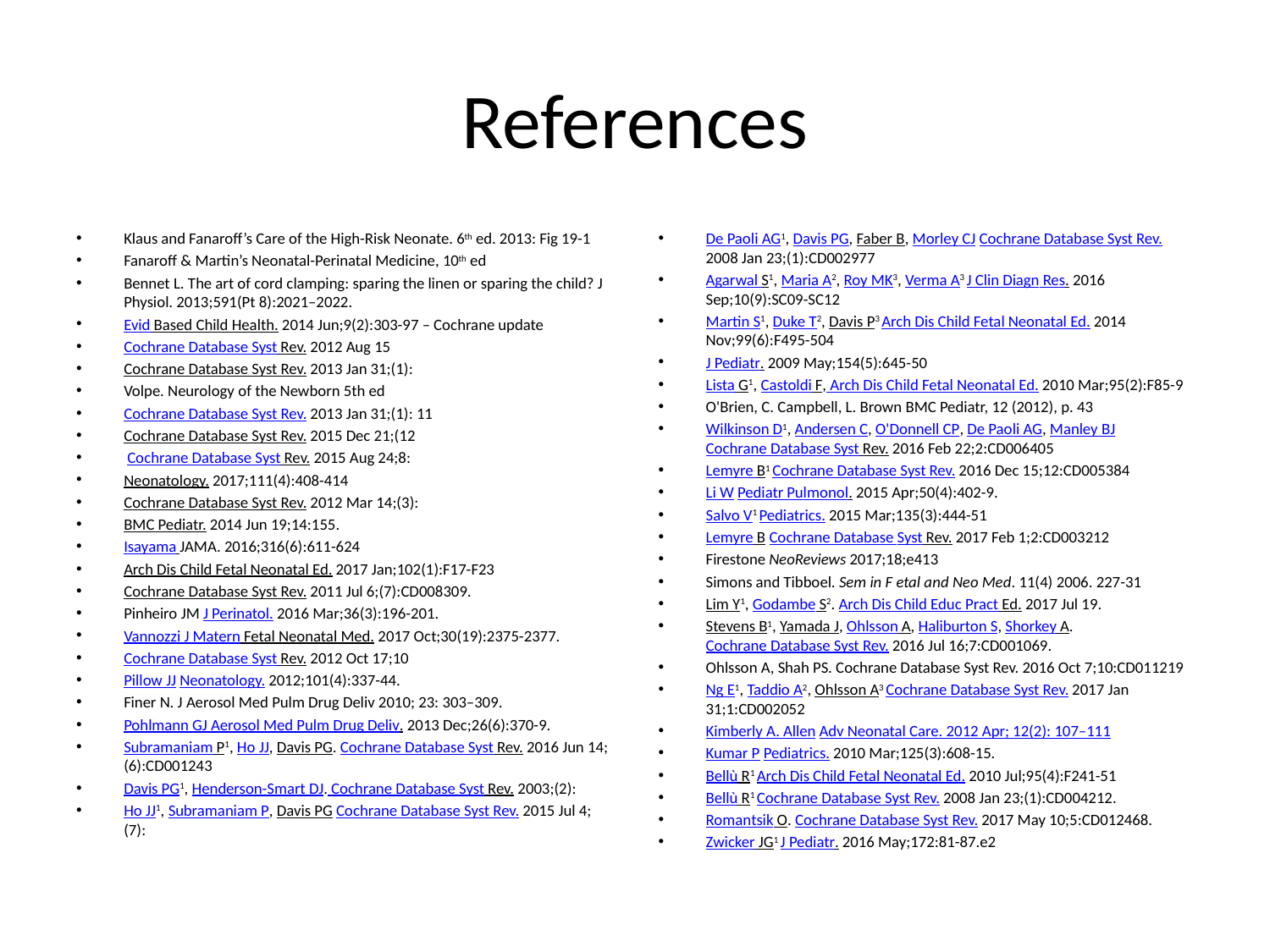

# References
Klaus and Fanaroff’s Care of the High-Risk Neonate. 6th ed. 2013: Fig 19-1
Fanaroff & Martin’s Neonatal-Perinatal Medicine, 10th ed
Bennet L. The art of cord clamping: sparing the linen or sparing the child? J Physiol. 2013;591(Pt 8):2021–2022.
Evid Based Child Health. 2014 Jun;9(2):303-97 – Cochrane update
Cochrane Database Syst Rev. 2012 Aug 15
Cochrane Database Syst Rev. 2013 Jan 31;(1):
Volpe. Neurology of the Newborn 5th ed
Cochrane Database Syst Rev. 2013 Jan 31;(1): 11
Cochrane Database Syst Rev. 2015 Dec 21;(12
 Cochrane Database Syst Rev. 2015 Aug 24;8:
Neonatology. 2017;111(4):408-414
Cochrane Database Syst Rev. 2012 Mar 14;(3):
BMC Pediatr. 2014 Jun 19;14:155.
Isayama JAMA. 2016;316(6):611-624
Arch Dis Child Fetal Neonatal Ed. 2017 Jan;102(1):F17-F23
Cochrane Database Syst Rev. 2011 Jul 6;(7):CD008309.
Pinheiro JM J Perinatol. 2016 Mar;36(3):196-201.
Vannozzi J Matern Fetal Neonatal Med. 2017 Oct;30(19):2375-2377.
Cochrane Database Syst Rev. 2012 Oct 17;10
Pillow JJ Neonatology. 2012;101(4):337-44.
Finer N. J Aerosol Med Pulm Drug Deliv 2010; 23: 303–309.
Pohlmann GJ Aerosol Med Pulm Drug Deliv. 2013 Dec;26(6):370-9.
Subramaniam P1, Ho JJ, Davis PG. Cochrane Database Syst Rev. 2016 Jun 14;(6):CD001243
Davis PG1, Henderson-Smart DJ. Cochrane Database Syst Rev. 2003;(2):
Ho JJ1, Subramaniam P, Davis PG Cochrane Database Syst Rev. 2015 Jul 4;(7):

De Paoli AG1, Davis PG, Faber B, Morley CJ Cochrane Database Syst Rev. 2008 Jan 23;(1):CD002977
Agarwal S1, Maria A2, Roy MK3, Verma A3 J Clin Diagn Res. 2016 Sep;10(9):SC09-SC12
Martin S1, Duke T2, Davis P3 Arch Dis Child Fetal Neonatal Ed. 2014 Nov;99(6):F495-504
J Pediatr. 2009 May;154(5):645-50
Lista G1, Castoldi F, Arch Dis Child Fetal Neonatal Ed. 2010 Mar;95(2):F85-9
O'Brien, C. Campbell, L. Brown BMC Pediatr, 12 (2012), p. 43
Wilkinson D1, Andersen C, O'Donnell CP, De Paoli AG, Manley BJ Cochrane Database Syst Rev. 2016 Feb 22;2:CD006405
Lemyre B1 Cochrane Database Syst Rev. 2016 Dec 15;12:CD005384
Li W Pediatr Pulmonol. 2015 Apr;50(4):402-9.
Salvo V1 Pediatrics. 2015 Mar;135(3):444-51
Lemyre B Cochrane Database Syst Rev. 2017 Feb 1;2:CD003212
Firestone NeoReviews 2017;18;e413
Simons and Tibboel. Sem in F etal and Neo Med. 11(4) 2006. 227-31
Lim Y1, Godambe S2. Arch Dis Child Educ Pract Ed. 2017 Jul 19.
Stevens B1, Yamada J, Ohlsson A, Haliburton S, Shorkey A. Cochrane Database Syst Rev. 2016 Jul 16;7:CD001069.
Ohlsson A, Shah PS. Cochrane Database Syst Rev. 2016 Oct 7;10:CD011219
Ng E1, Taddio A2, Ohlsson A3 Cochrane Database Syst Rev. 2017 Jan 31;1:CD002052
Kimberly A. Allen Adv Neonatal Care. 2012 Apr; 12(2): 107–111
Kumar P Pediatrics. 2010 Mar;125(3):608-15.
Bellù R1 Arch Dis Child Fetal Neonatal Ed. 2010 Jul;95(4):F241-51
Bellù R1 Cochrane Database Syst Rev. 2008 Jan 23;(1):CD004212.
Romantsik O. Cochrane Database Syst Rev. 2017 May 10;5:CD012468.
Zwicker JG1 J Pediatr. 2016 May;172:81-87.e2